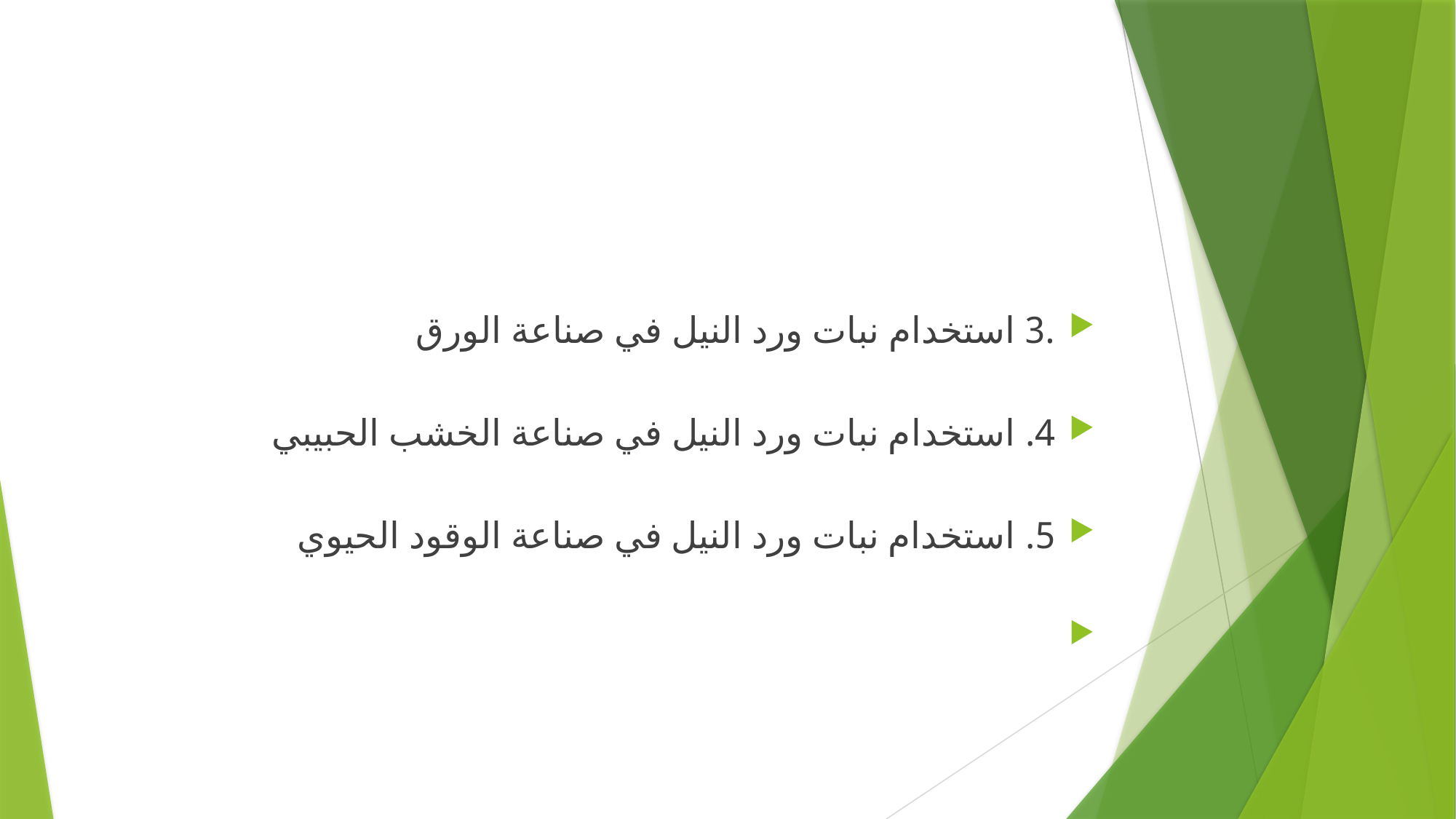

#
.3 استخدام نبات ورد النيل في صناعة الورق
4. استخدام نبات ورد النيل في صناعة الخشب الحبيبي
5. استخدام نبات ورد النيل في صناعة الوقود الحيوي